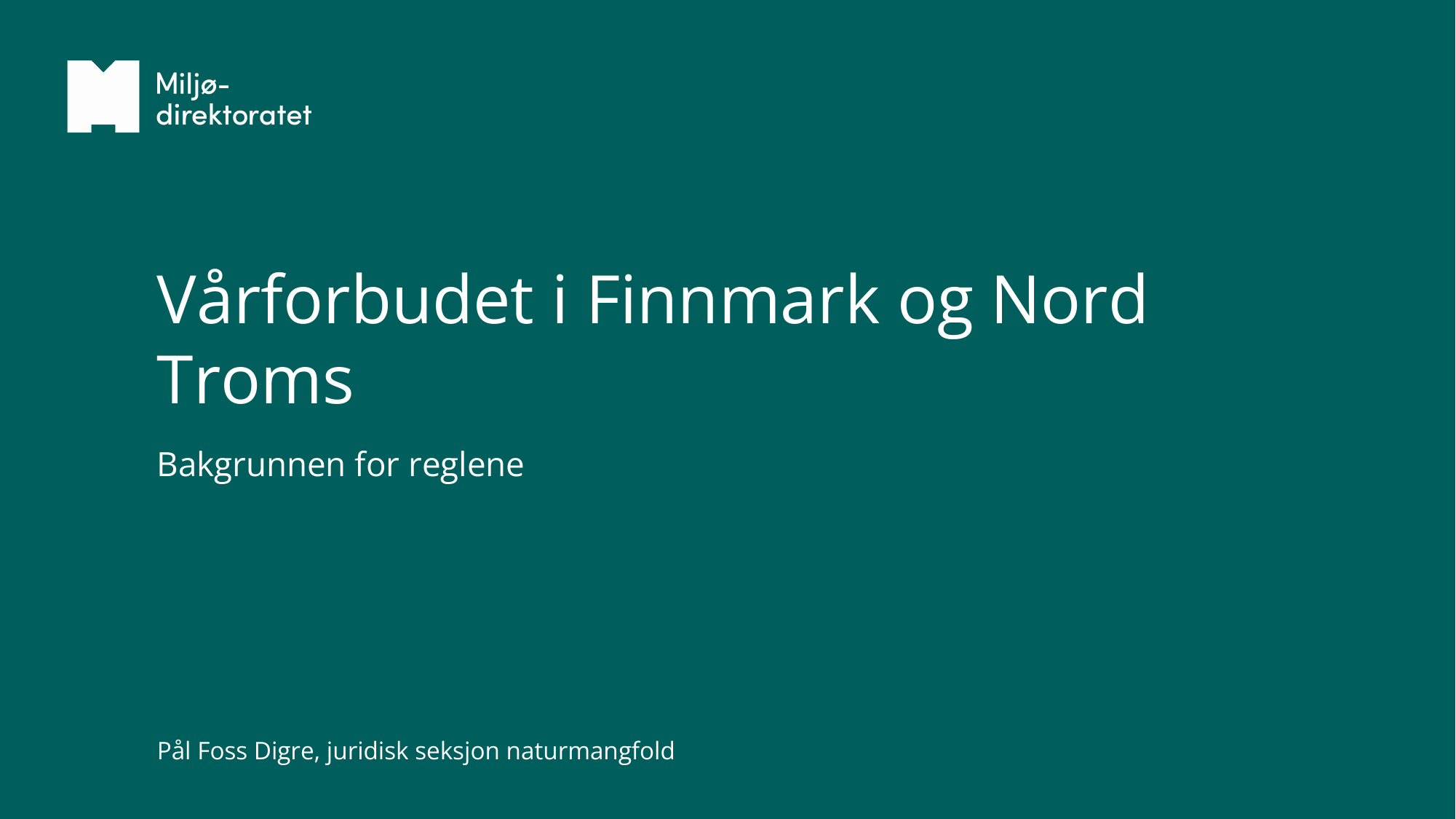

# Vårforbudet i Finnmark og Nord Troms
Bakgrunnen for reglene
Pål Foss Digre, juridisk seksjon naturmangfold